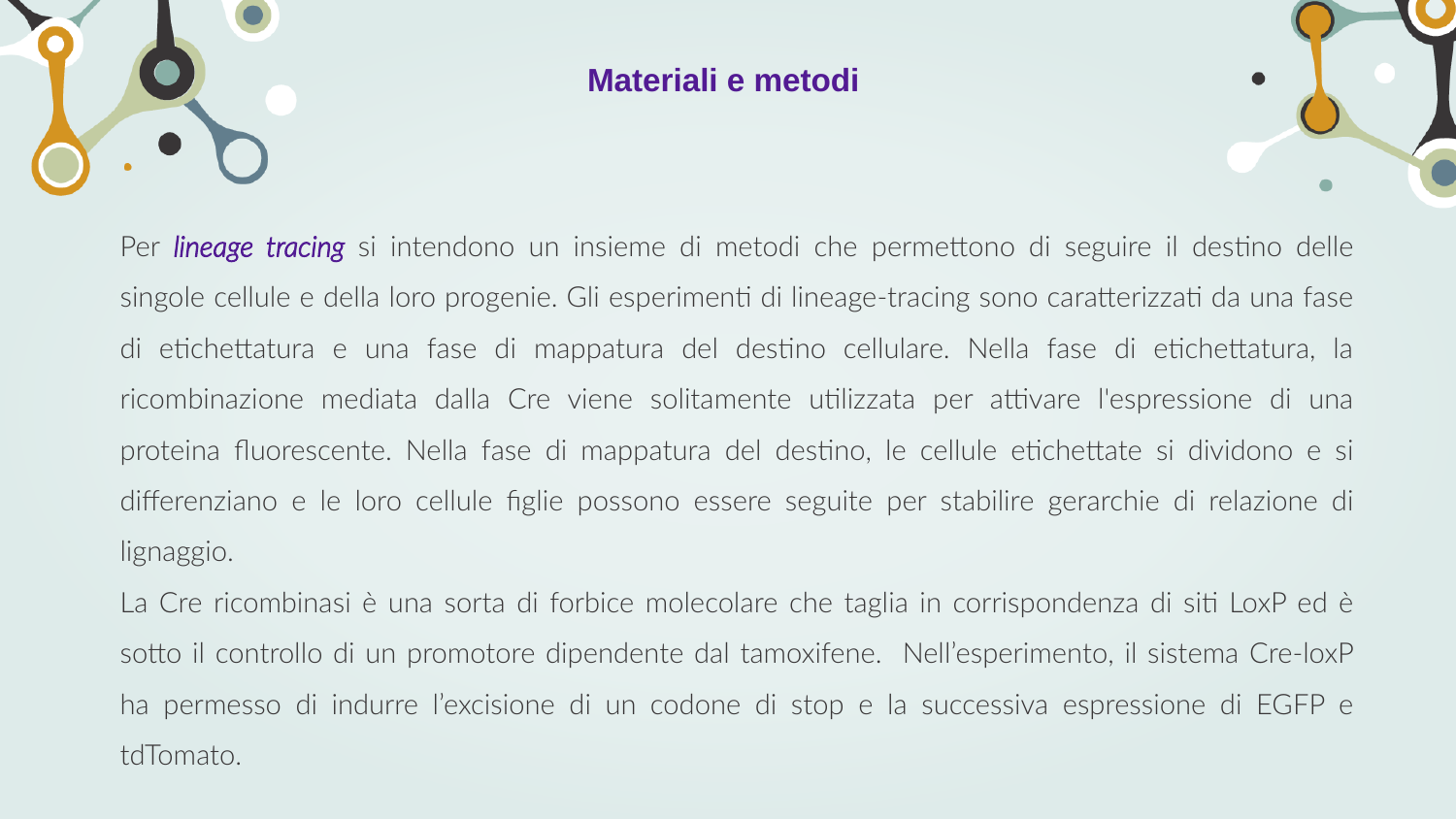

# Materiali e metodi
Per lineage tracing si intendono un insieme di metodi che permettono di seguire il destino delle singole cellule e della loro progenie. Gli esperimenti di lineage-tracing sono caratterizzati da una fase di etichettatura e una fase di mappatura del destino cellulare. Nella fase di etichettatura, la ricombinazione mediata dalla Cre viene solitamente utilizzata per attivare l'espressione di una proteina fluorescente. Nella fase di mappatura del destino, le cellule etichettate si dividono e si differenziano e le loro cellule figlie possono essere seguite per stabilire gerarchie di relazione di lignaggio.
La Cre ricombinasi è una sorta di forbice molecolare che taglia in corrispondenza di siti LoxP ed è sotto il controllo di un promotore dipendente dal tamoxifene.  Nell’esperimento, il sistema Cre-loxP ha permesso di indurre l’excisione di un codone di stop e la successiva espressione di EGFP e tdTomato.